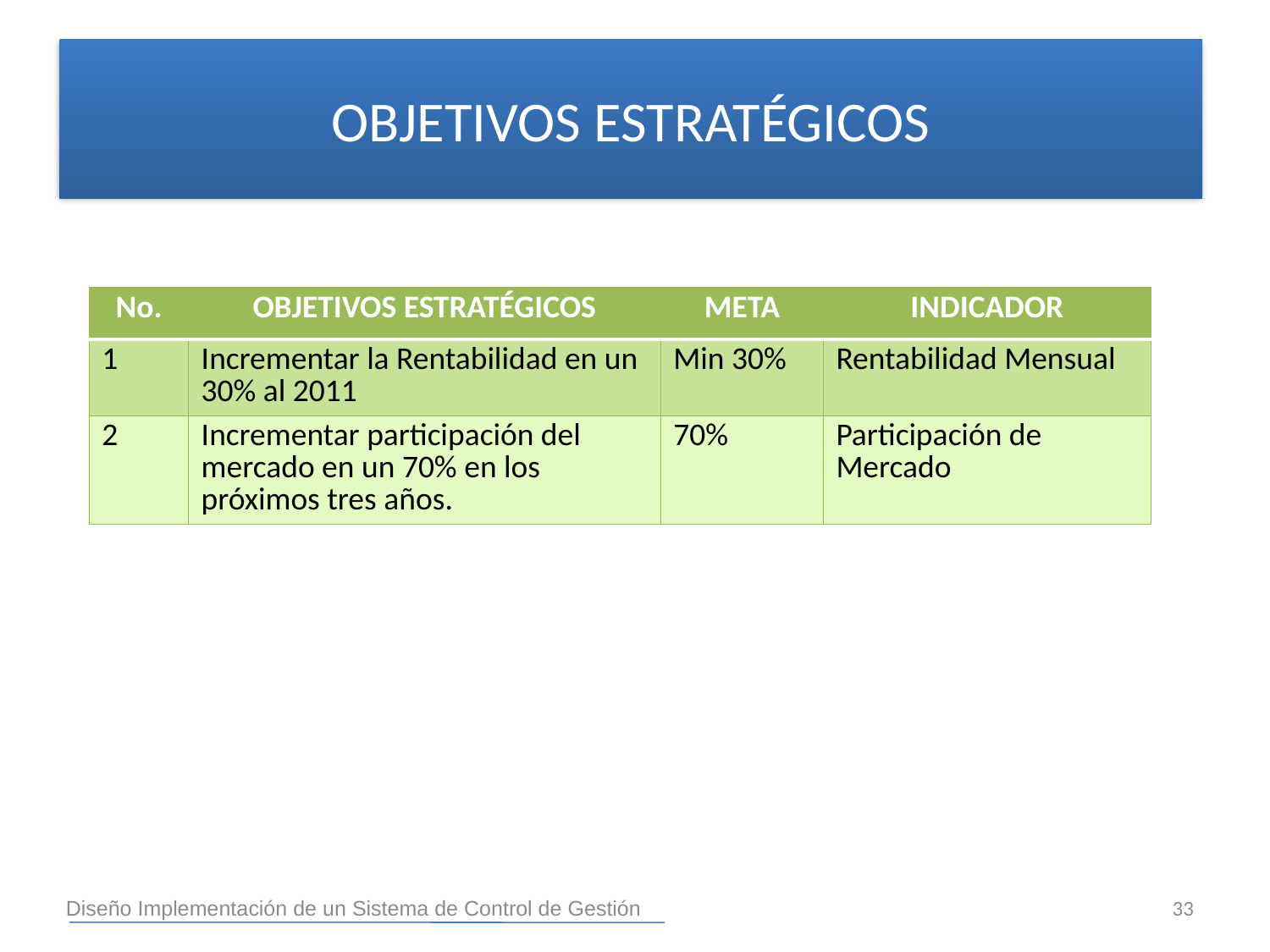

#
OBJETIVOS ESTRATÉGICOS
| No. | OBJETIVOS ESTRATÉGICOS | META | INDICADOR |
| --- | --- | --- | --- |
| 1 | Incrementar la Rentabilidad en un 30% al 2011 | Min 30% | Rentabilidad Mensual |
| 2 | Incrementar participación del mercado en un 70% en los próximos tres años. | 70% | Participación de Mercado |
33
Diseño Implementación de un Sistema de Control de Gestión